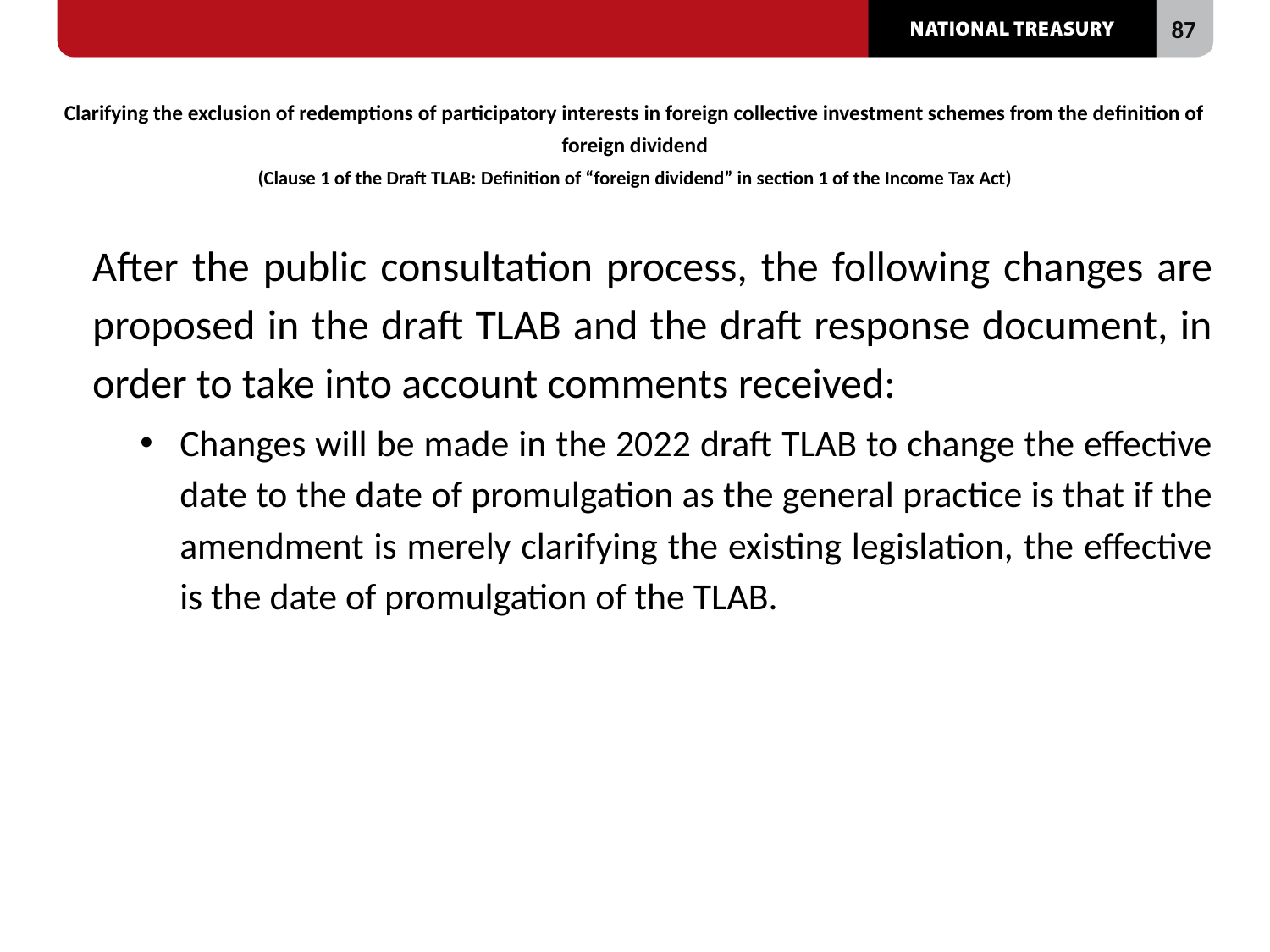

# Clarifying the exclusion of redemptions of participatory interests in foreign collective investment schemes from the definition of foreign dividend (Clause 1 of the Draft TLAB: Definition of “foreign dividend” in section 1 of the Income Tax Act)
After the public consultation process, the following changes are proposed in the draft TLAB and the draft response document, in order to take into account comments received:
Changes will be made in the 2022 draft TLAB to change the effective date to the date of promulgation as the general practice is that if the amendment is merely clarifying the existing legislation, the effective is the date of promulgation of the TLAB.